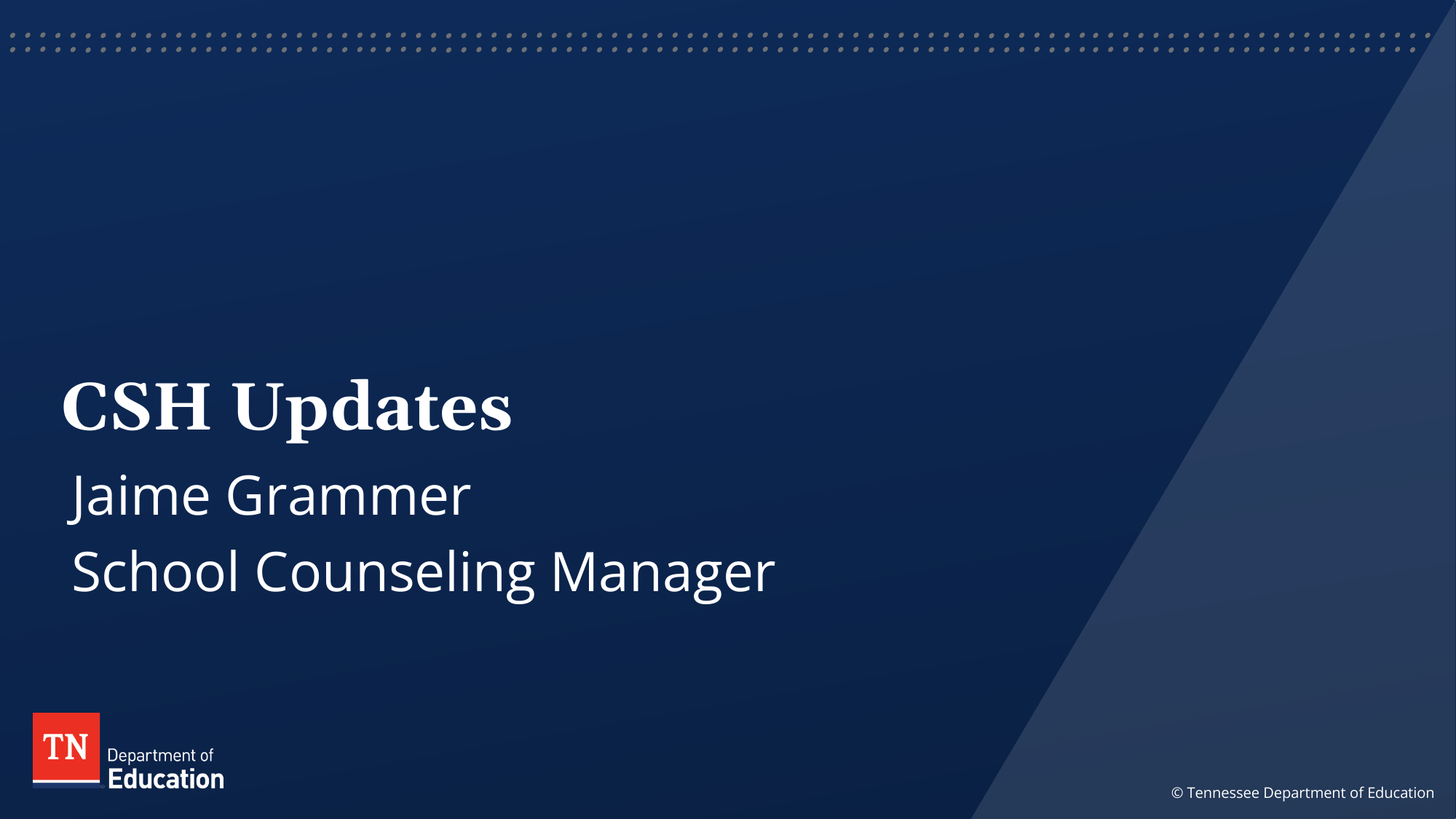

# CSH Updates
Jaime Grammer
School Counseling Manager